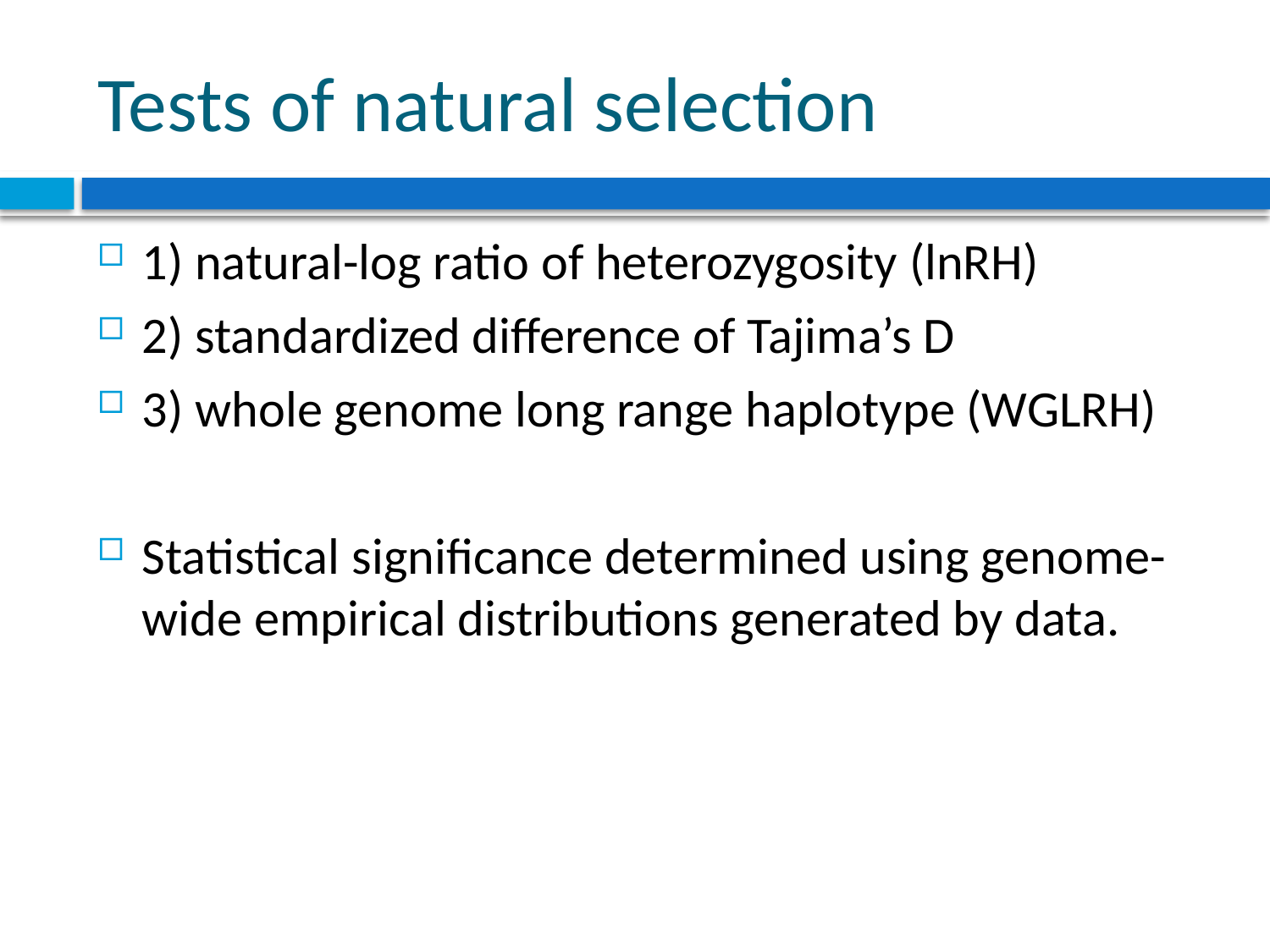

# Tests of natural selection
1) natural-log ratio of heterozygosity (lnRH)
2) standardized difference of Tajima’s D
3) whole genome long range haplotype (WGLRH)

Statistical significance determined using genome-wide empirical distributions generated by data.